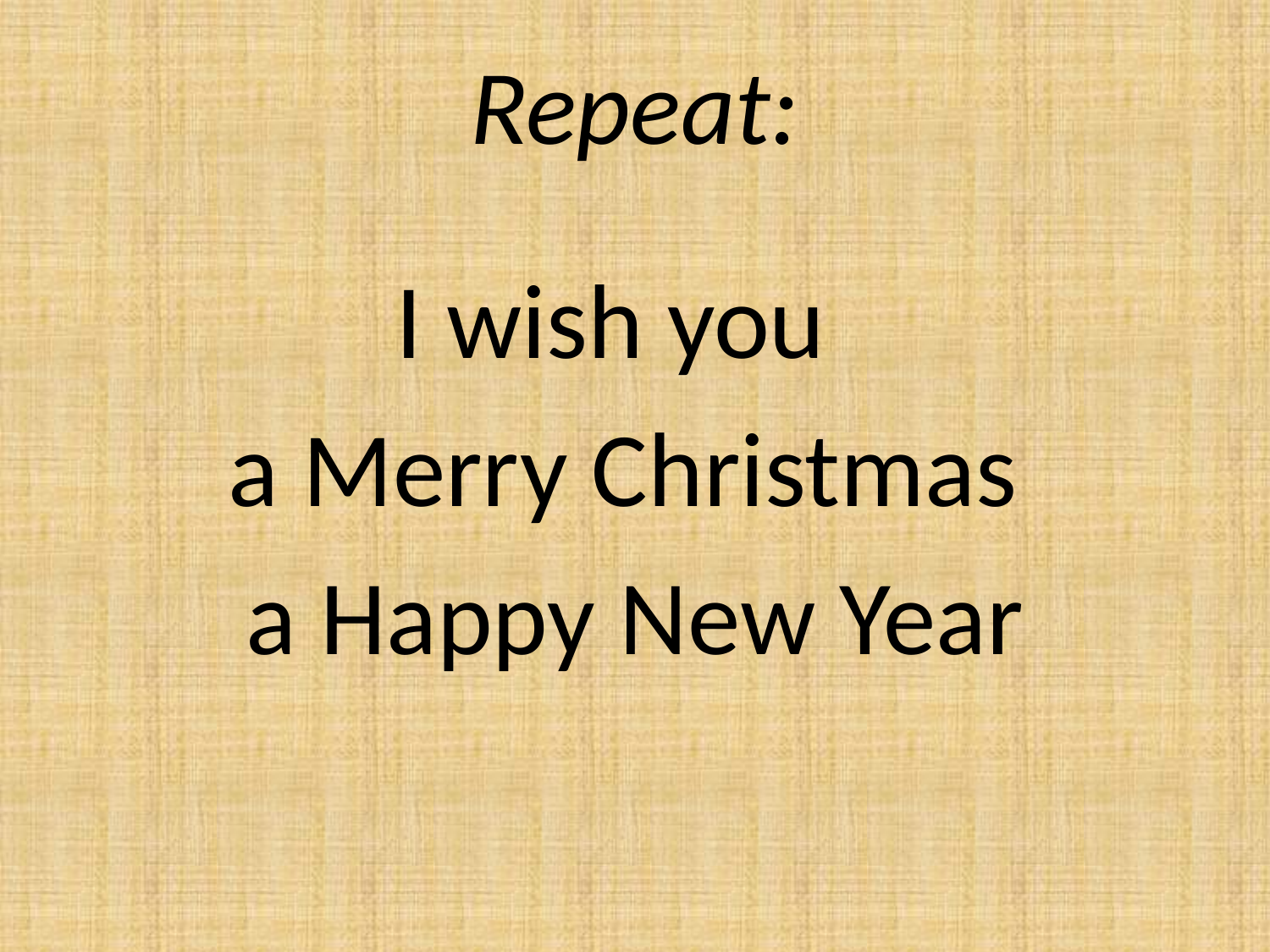

# Repeat:
I wish you
a Merry Christmas
a Happy New Year